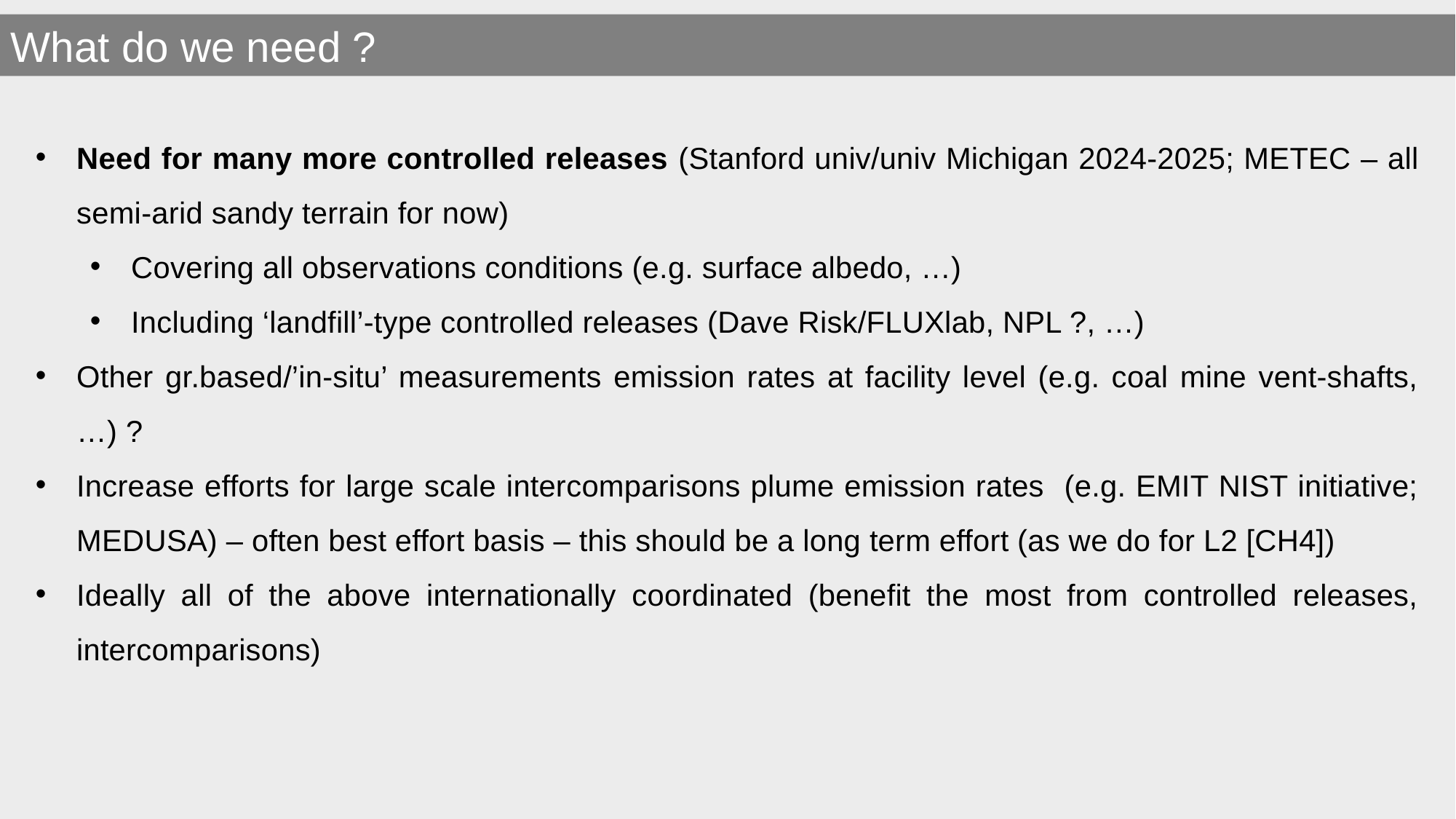

What do we need ?
Need for many more controlled releases (Stanford univ/univ Michigan 2024-2025; METEC – all semi-arid sandy terrain for now)
Covering all observations conditions (e.g. surface albedo, …)
Including ‘landfill’-type controlled releases (Dave Risk/FLUXlab, NPL ?, …)
Other gr.based/’in-situ’ measurements emission rates at facility level (e.g. coal mine vent-shafts, …) ?
Increase efforts for large scale intercomparisons plume emission rates  (e.g. EMIT NIST initiative; MEDUSA) – often best effort basis – this should be a long term effort (as we do for L2 [CH4])
Ideally all of the above internationally coordinated (benefit the most from controlled releases, intercomparisons)